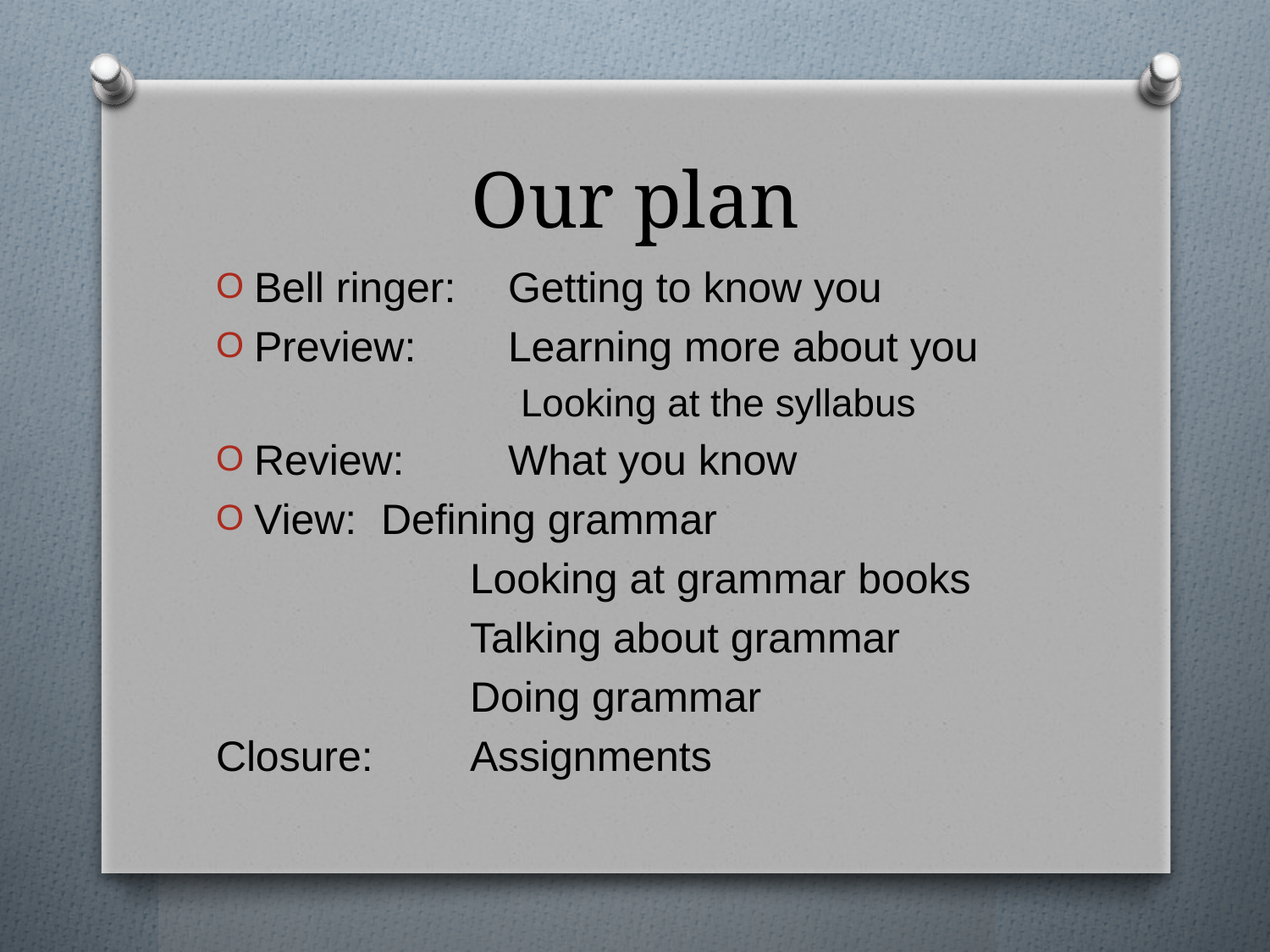

# Our plan
Bell ringer:	Getting to know you
Preview:	Learning more about you
		Looking at the syllabus
Review:	What you know
View:	Defining grammar
		Looking at grammar books
		Talking about grammar
		Doing grammar
Closure:	Assignments